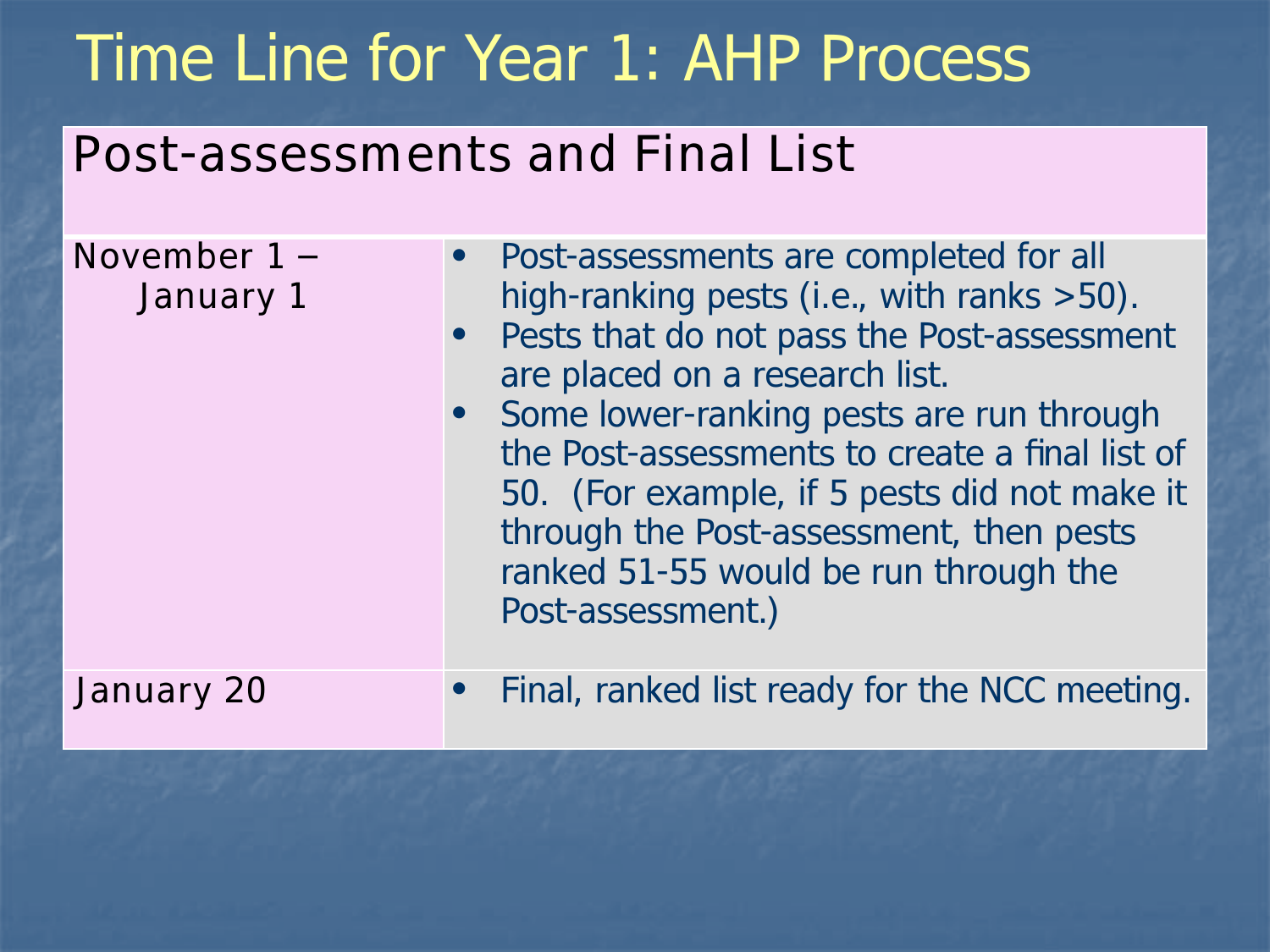

# Time Line for Year 1: AHP Process
| Post-assessments and Final List |  |
| --- | --- |
| November 1 – January 1 | Post-assessments are completed for all high-ranking pests (i.e., with ranks >50). Pests that do not pass the Post-assessment are placed on a research list. Some lower-ranking pests are run through the Post-assessments to create a final list of 50. (For example, if 5 pests did not make it through the Post-assessment, then pests ranked 51-55 would be run through the Post-assessment.) |
| January 20 | Final, ranked list ready for the NCC meeting. |